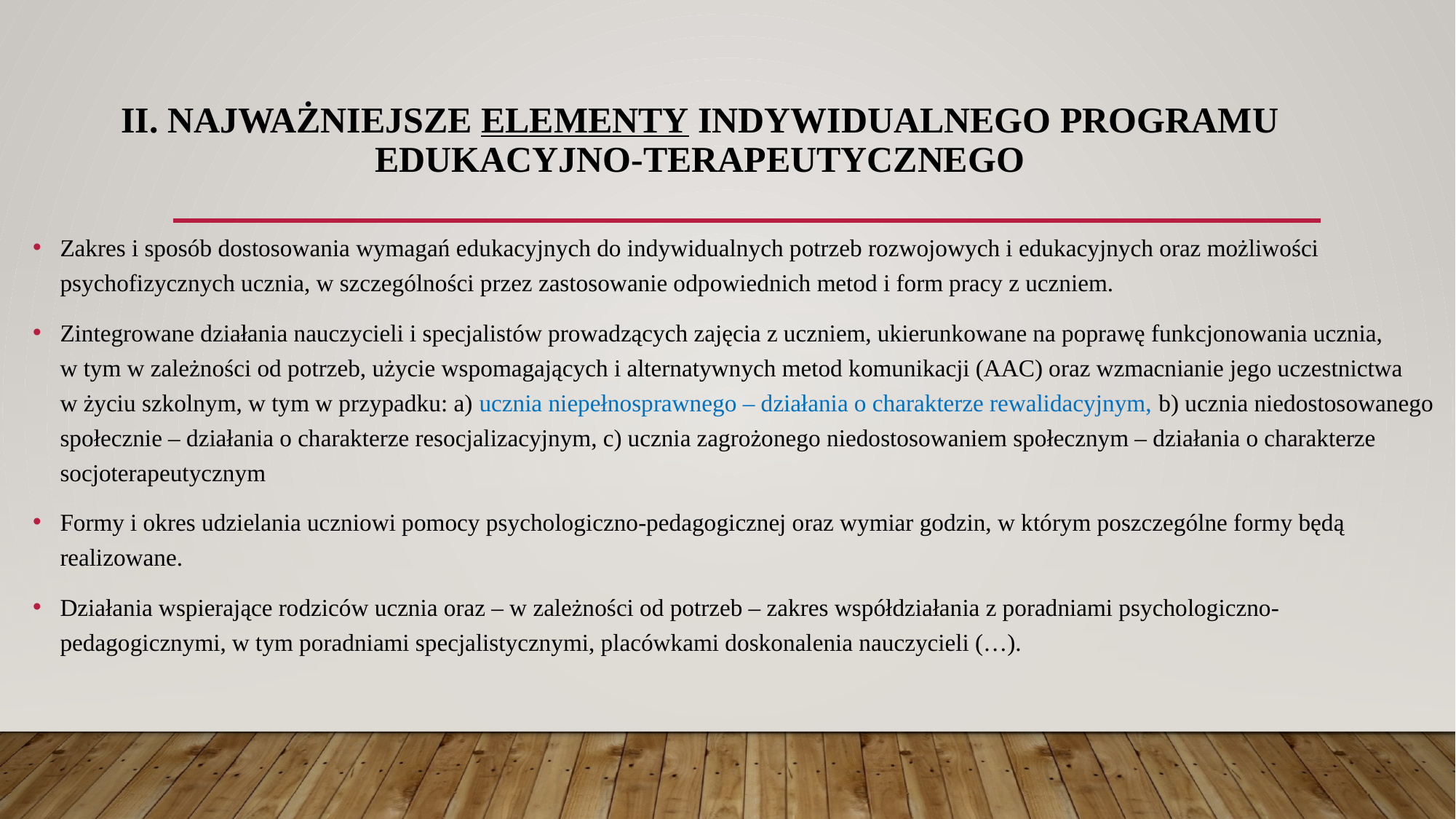

# II. Najważniejsze elementy Indywidualnego programu edukacyjno-Terapeutycznego
Zakres i sposób dostosowania wymagań edukacyjnych do indywidualnych potrzeb rozwojowych i edukacyjnych oraz możliwości psychofizycznych ucznia, w szczególności przez zastosowanie odpowiednich metod i form pracy z uczniem.
Zintegrowane działania nauczycieli i specjalistów prowadzących zajęcia z uczniem, ukierunkowane na poprawę funkcjonowania ucznia,
w tym w zależności od potrzeb, użycie wspomagających i alternatywnych metod komunikacji (AAC) oraz wzmacnianie jego uczestnictwa
w życiu szkolnym, w tym w przypadku: a) ucznia niepełnosprawnego – działania o charakterze rewalidacyjnym, b) ucznia niedostosowanego społecznie – działania o charakterze resocjalizacyjnym, c) ucznia zagrożonego niedostosowaniem społecznym – działania o charakterze socjoterapeutycznym
Formy i okres udzielania uczniowi pomocy psychologiczno-pedagogicznej oraz wymiar godzin, w którym poszczególne formy będą realizowane.
Działania wspierające rodziców ucznia oraz – w zależności od potrzeb – zakres współdziałania z poradniami psychologiczno-pedagogicznymi, w tym poradniami specjalistycznymi, placówkami doskonalenia nauczycieli (…).